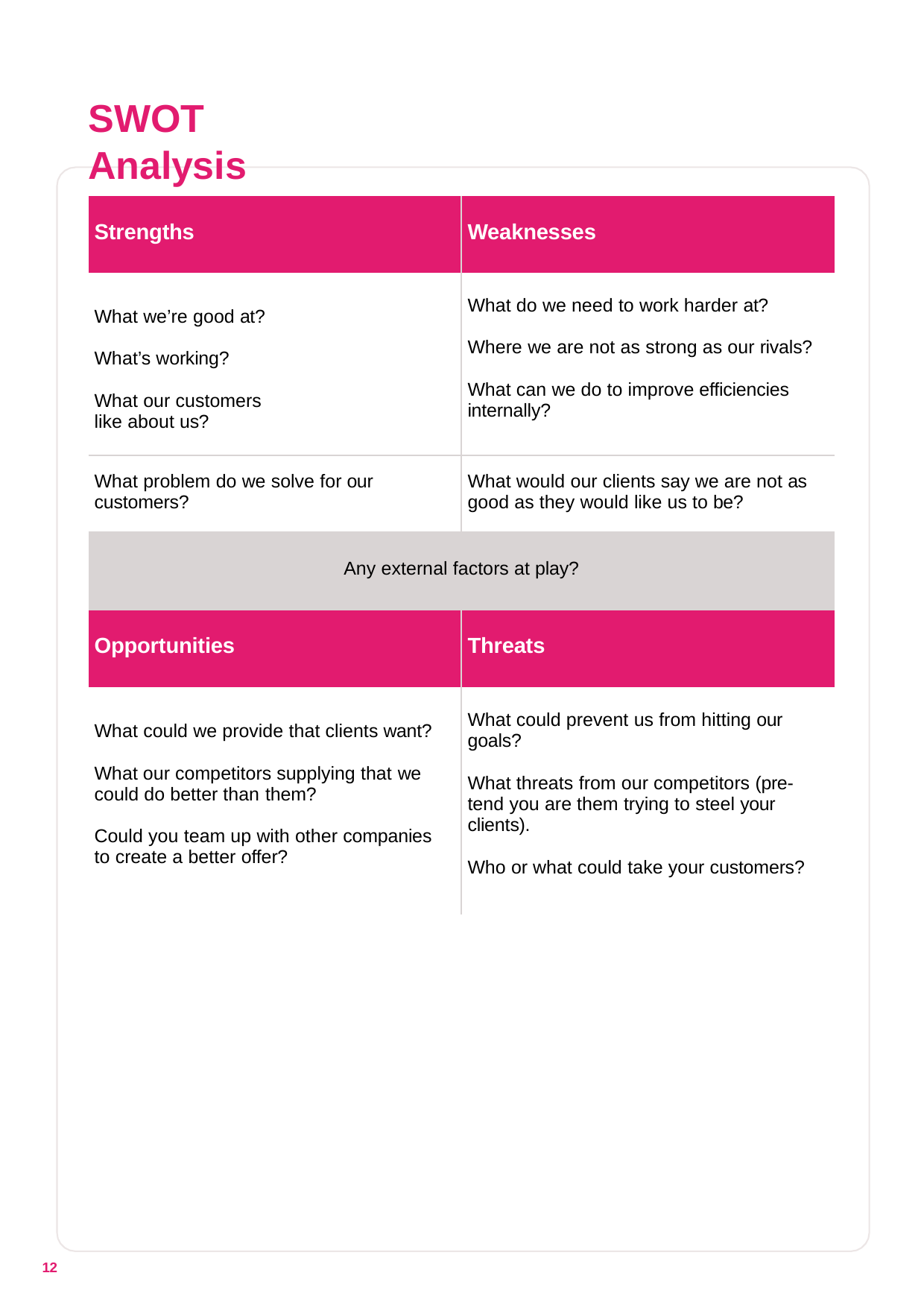

SWOT Analysis
| Strengths | Weaknesses |
| --- | --- |
| What we’re good at? What’s working? What our customers like about us? | What do we need to work harder at? Where we are not as strong as our rivals? What can we do to improve efficiencies internally? |
| What problem do we solve for our customers? | What would our clients say we are not as good as they would like us to be? |
| Any external factors at play? |  |
| Opportunities | Threats |
| What could we provide that clients want? What our competitors supplying that we could do better than them? Could you team up with other companies to create a better offer? | What could prevent us from hitting our goals? What threats from our competitors (pre- tend you are them trying to steel your clients). Who or what could take your customers? |
12